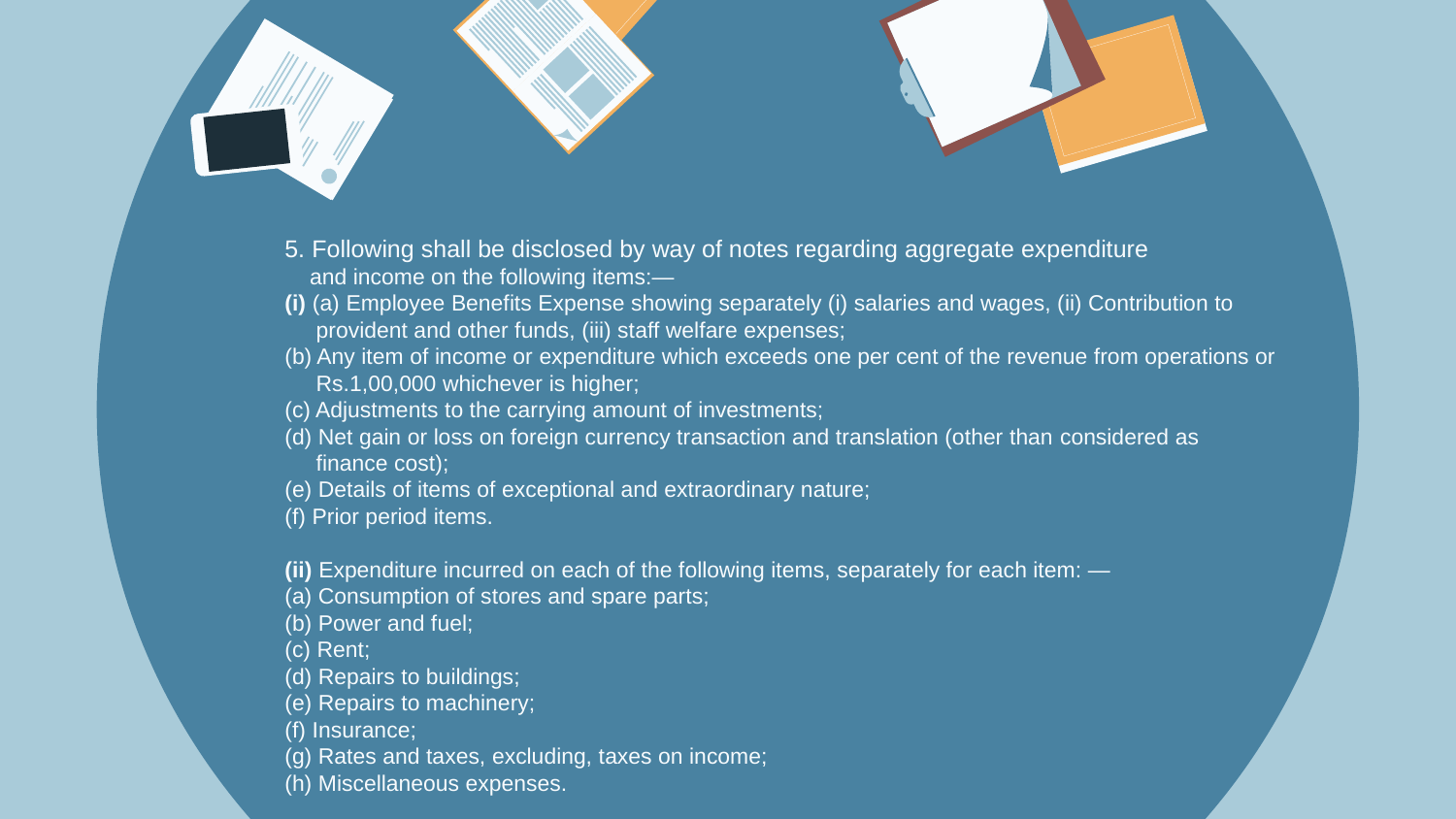

# 5. Following shall be disclosed by way of notes regarding aggregate expenditure and income on the following items:— (i) (a) Employee Benefits Expense showing separately (i) salaries and wages, (ii) Contribution to provident and other funds, (iii) staff welfare expenses; (b) Any item of income or expenditure which exceeds one per cent of the revenue from operations or Rs.1,00,000 whichever is higher; (c) Adjustments to the carrying amount of investments; (d) Net gain or loss on foreign currency transaction and translation (other than considered as finance cost); (e) Details of items of exceptional and extraordinary nature; (f) Prior period items. (ii) Expenditure incurred on each of the following items, separately for each item: — (a) Consumption of stores and spare parts; (b) Power and fuel; (c) Rent; (d) Repairs to buildings; (e) Repairs to machinery; (f) Insurance; (g) Rates and taxes, excluding, taxes on income; (h) Miscellaneous expenses.